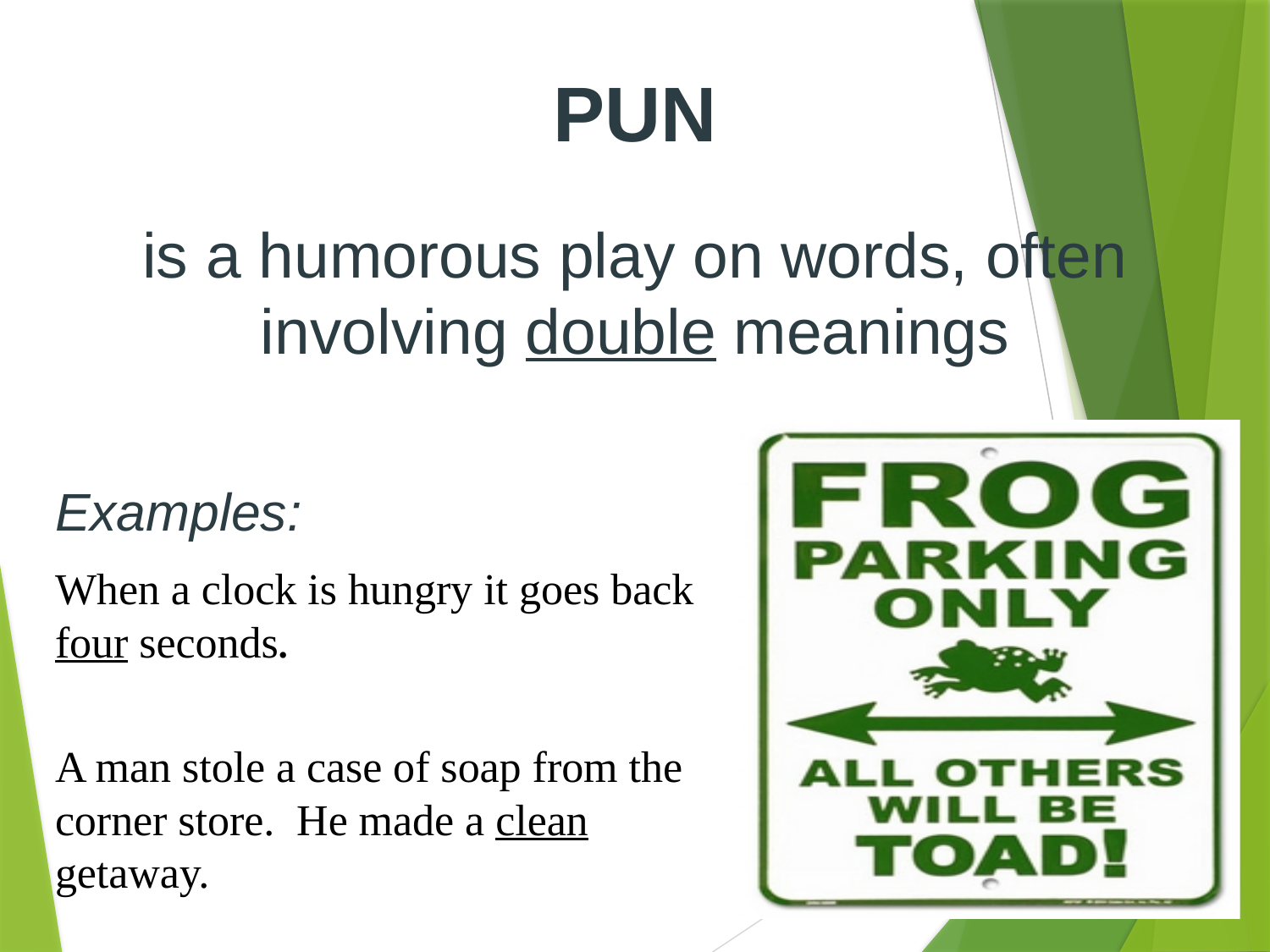

# PUN
is a humorous play on words, often involving double meanings

Examples:
When a clock is hungry it goes back four seconds.
A man stole a case of soap from the corner store.  He made a clean getaway.